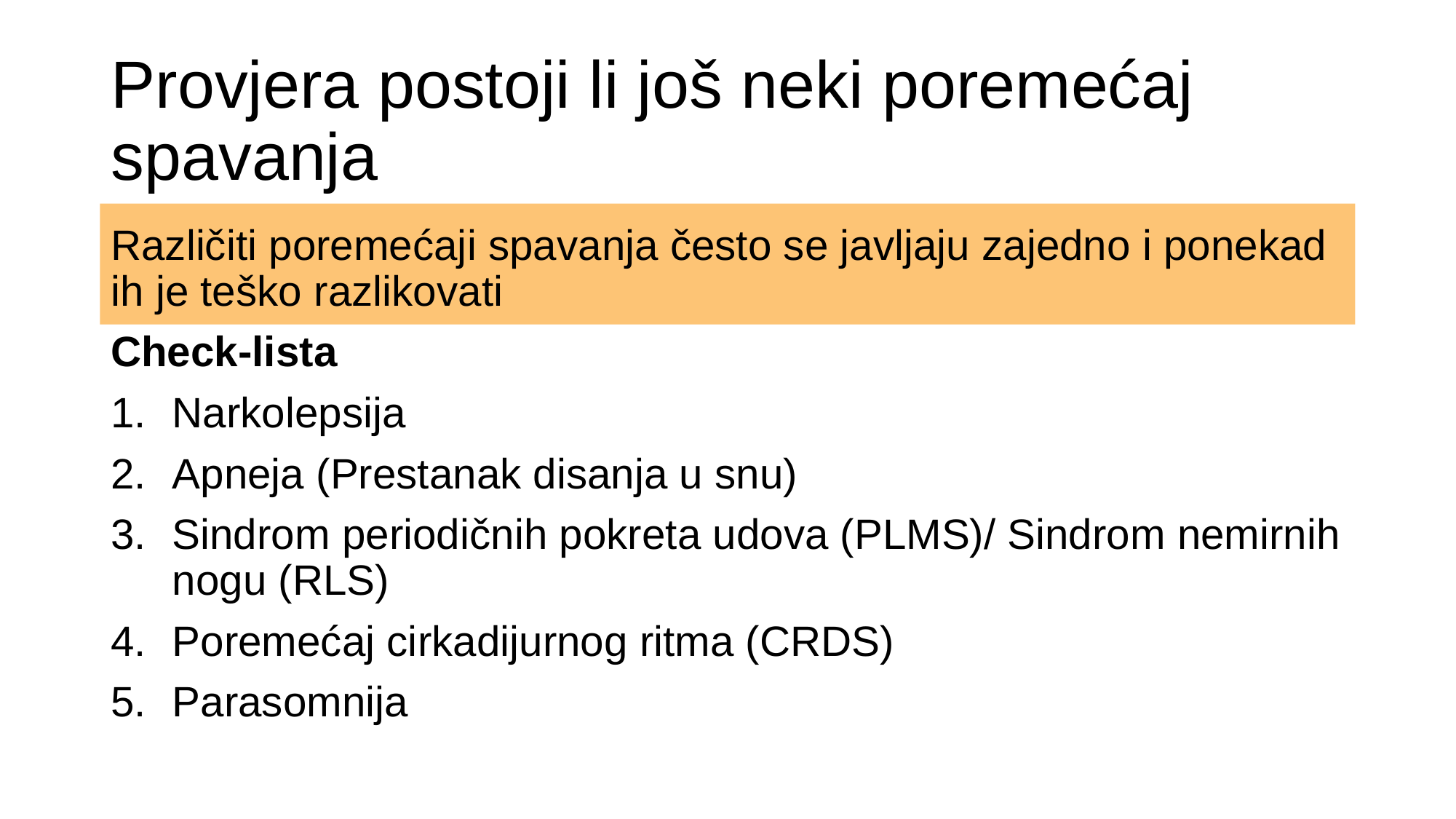

# Provjera postoji li još neki poremećaj spavanja

Različiti poremećaji spavanja često se javljaju zajedno i ponekad ih je teško razlikovati
Check-lista
Narkolepsija
Apneja (Prestanak disanja u snu)
Sindrom periodičnih pokreta udova (PLMS)/ Sindrom nemirnih nogu (RLS)
Poremećaj cirkadijurnog ritma (CRDS)
Parasomnija